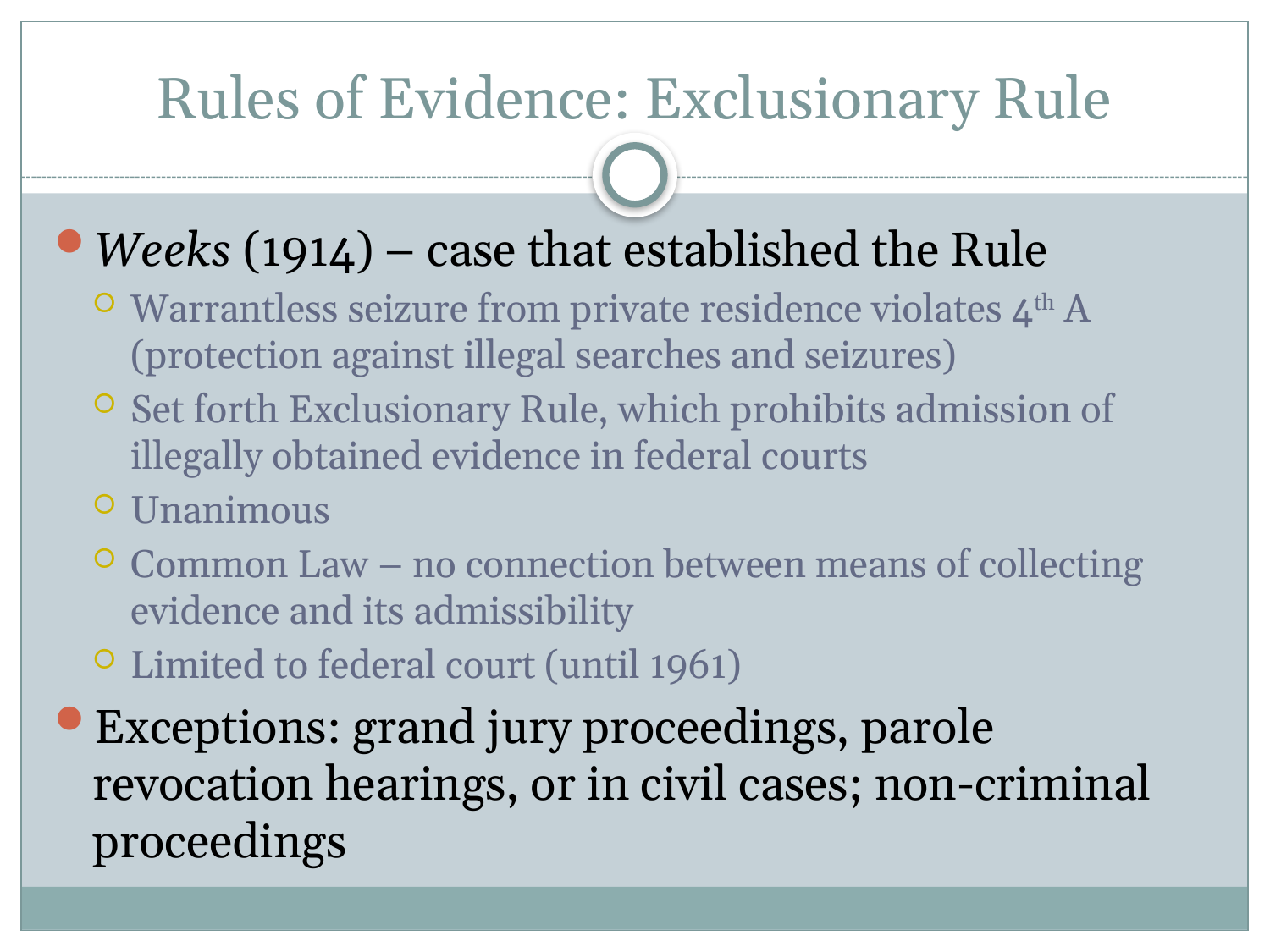

# Rules of Evidence: Exclusionary Rule
Weeks (1914) – case that established the Rule
Warrantless seizure from private residence violates 4th A (protection against illegal searches and seizures)
Set forth Exclusionary Rule, which prohibits admission of illegally obtained evidence in federal courts
Unanimous
Common Law – no connection between means of collecting evidence and its admissibility
Limited to federal court (until 1961)
Exceptions: grand jury proceedings, parole revocation hearings, or in civil cases; non-criminal proceedings